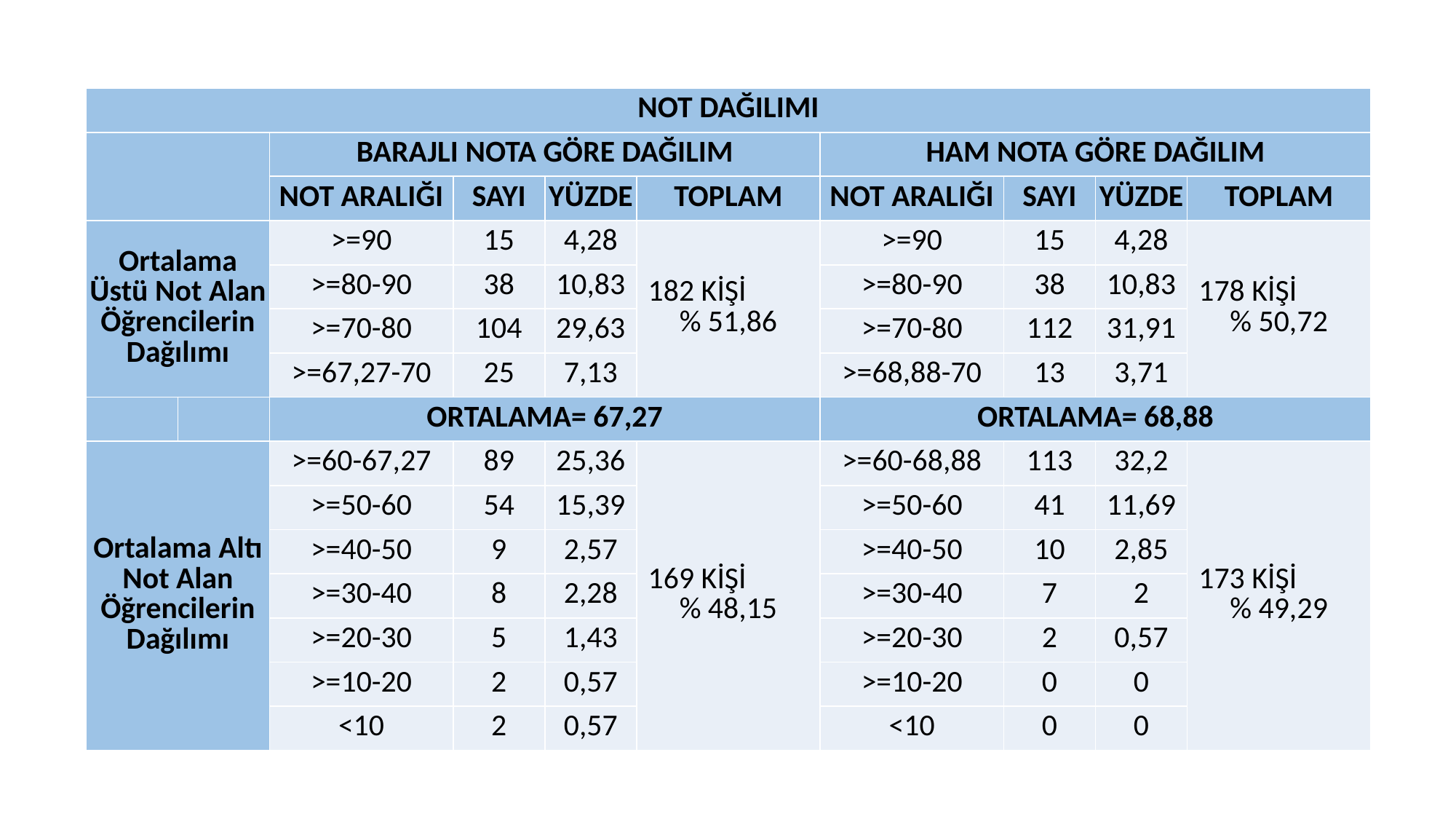

| NOT DAĞILIMI |  |  |  |  |  |  |  |  |  |
| --- | --- | --- | --- | --- | --- | --- | --- | --- | --- |
|  |  | BARAJLI NOTA GÖRE DAĞILIM |  |  |  | HAM NOTA GÖRE DAĞILIM |  |  |  |
|  |  | NOT ARALIĞI | SAYI | YÜZDE | TOPLAM | NOT ARALIĞI | SAYI | YÜZDE | TOPLAM |
| Ortalama Üstü Not Alan Öğrencilerin Dağılımı |  | >=90 | 15 | 4,28 | 182 KİŞİ % 51,86 | >=90 | 15 | 4,28 | 178 KİŞİ % 50,72 |
|  |  | >=80-90 | 38 | 10,83 |  | >=80-90 | 38 | 10,83 |  |
|  |  | >=70-80 | 104 | 29,63 |  | >=70-80 | 112 | 31,91 |  |
|  |  | >=67,27-70 | 25 | 7,13 |  | >=68,88-70 | 13 | 3,71 |  |
|  |  | ORTALAMA= 67,27 |  |  |  | ORTALAMA= 68,88 |  |  |  |
| Ortalama Altı Not Alan Öğrencilerin Dağılımı |  | >=60-67,27 | 89 | 25,36 | 169 KİŞİ % 48,15 | >=60-68,88 | 113 | 32,2 | 173 KİŞİ % 49,29 |
|  |  | >=50-60 | 54 | 15,39 |  | >=50-60 | 41 | 11,69 |  |
|  |  | >=40-50 | 9 | 2,57 |  | >=40-50 | 10 | 2,85 |  |
|  |  | >=30-40 | 8 | 2,28 |  | >=30-40 | 7 | 2 |  |
|  |  | >=20-30 | 5 | 1,43 |  | >=20-30 | 2 | 0,57 |  |
|  |  | >=10-20 | 2 | 0,57 |  | >=10-20 | 0 | 0 |  |
|  |  | <10 | 2 | 0,57 |  | <10 | 0 | 0 |  |